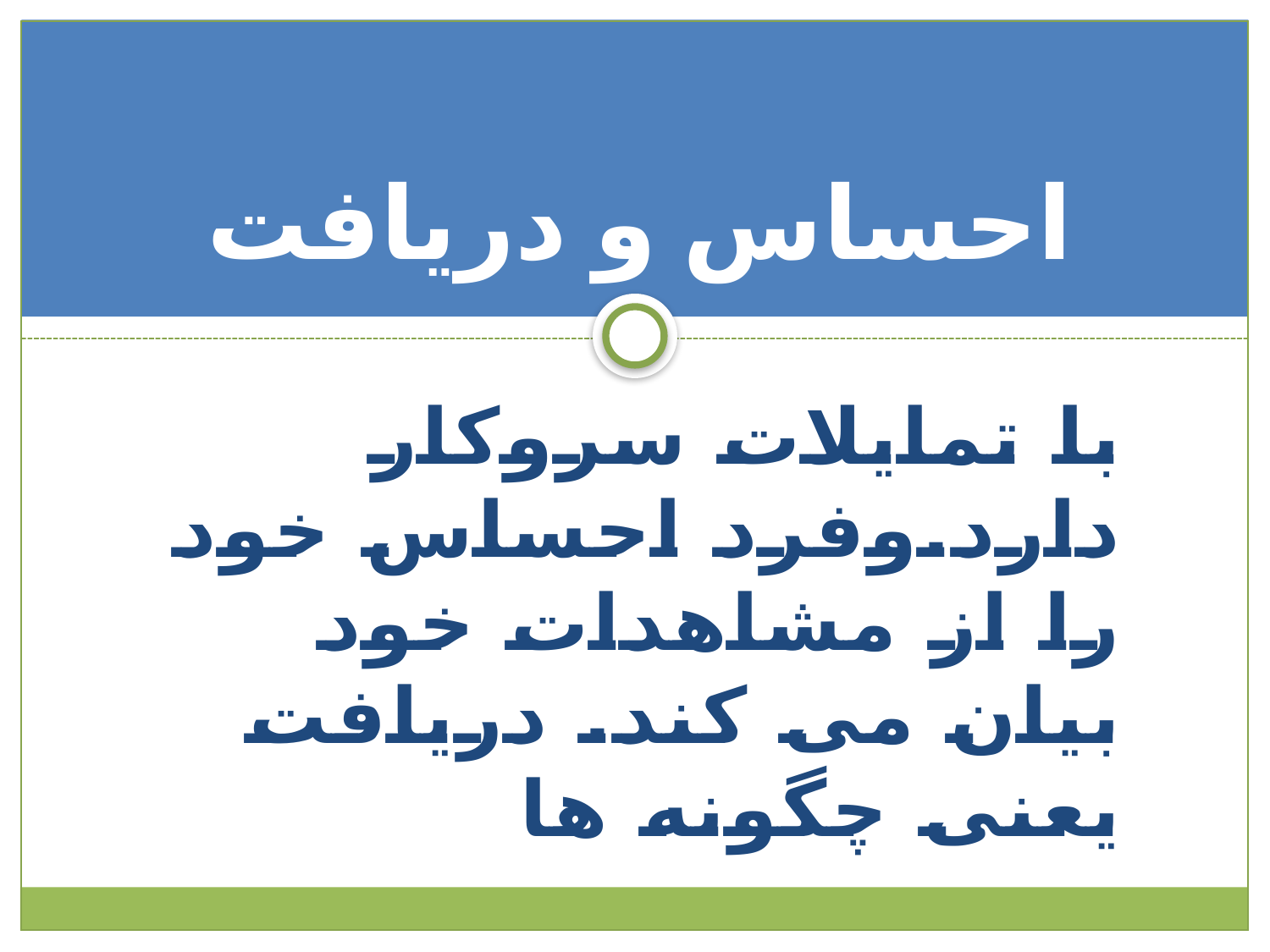

# احساس و دریافت
با تمایلات سروکار دارد.وفرد احساس خود را از مشاهدات خود بیان می کند. دریافت یعنی چگونه ها